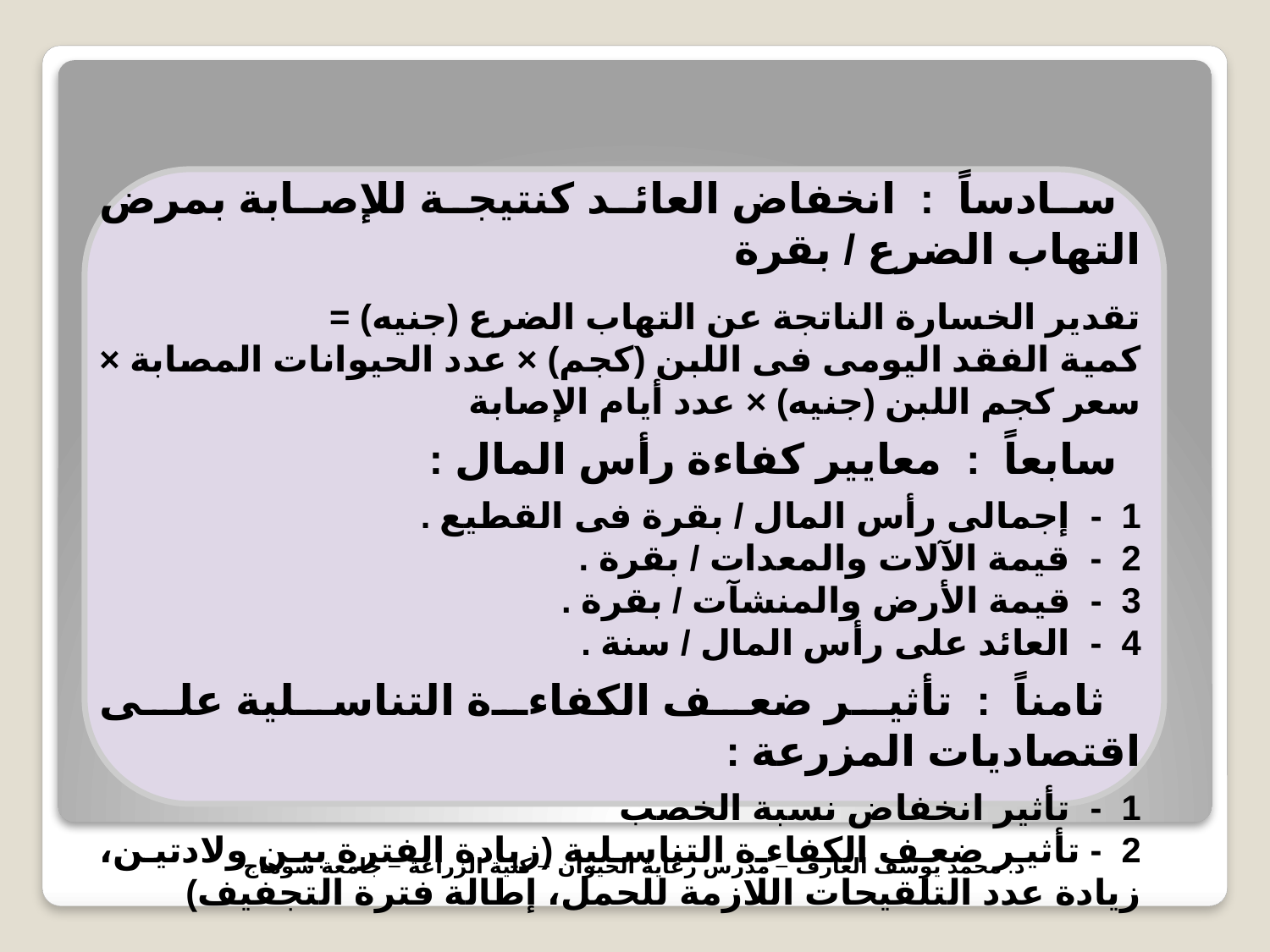

سادساً  :  انخفاض العائد كنتيجة للإصابة بمرض التهاب الضرع / بقرة
تقدير الخسارة الناتجة عن التهاب الضرع (جنيه) =
كمية الفقد اليومى فى اللبن (كجم) × عدد الحيوانات المصابة × سعر كجم اللبن (جنيه) × عدد أيام الإصابة
  سابعاً  :  معايير كفاءة رأس المال :
1  -  إجمالى رأس المال / بقرة فى القطيع .
2  -  قيمة الآلات والمعدات / بقرة .
3  -  قيمة الأرض والمنشآت / بقرة .
4  -  العائد على رأس المال / سنة .
   ثامناً  :  تأثير ضعف الكفاءة التناسلية على اقتصاديات المزرعة :
1  -  تأثير انخفاض نسبة الخصب
2  - تأثير ضعف الكفاءة التناسلية (زيادة الفترة بين ولادتين، زيادة عدد التلقيحات اللازمة للحمل، إطالة فترة التجفيف)

د. محمد يوسف العارف – مدرس رعاية الحيوان – كلية الزراعة – جامعة سوهاج